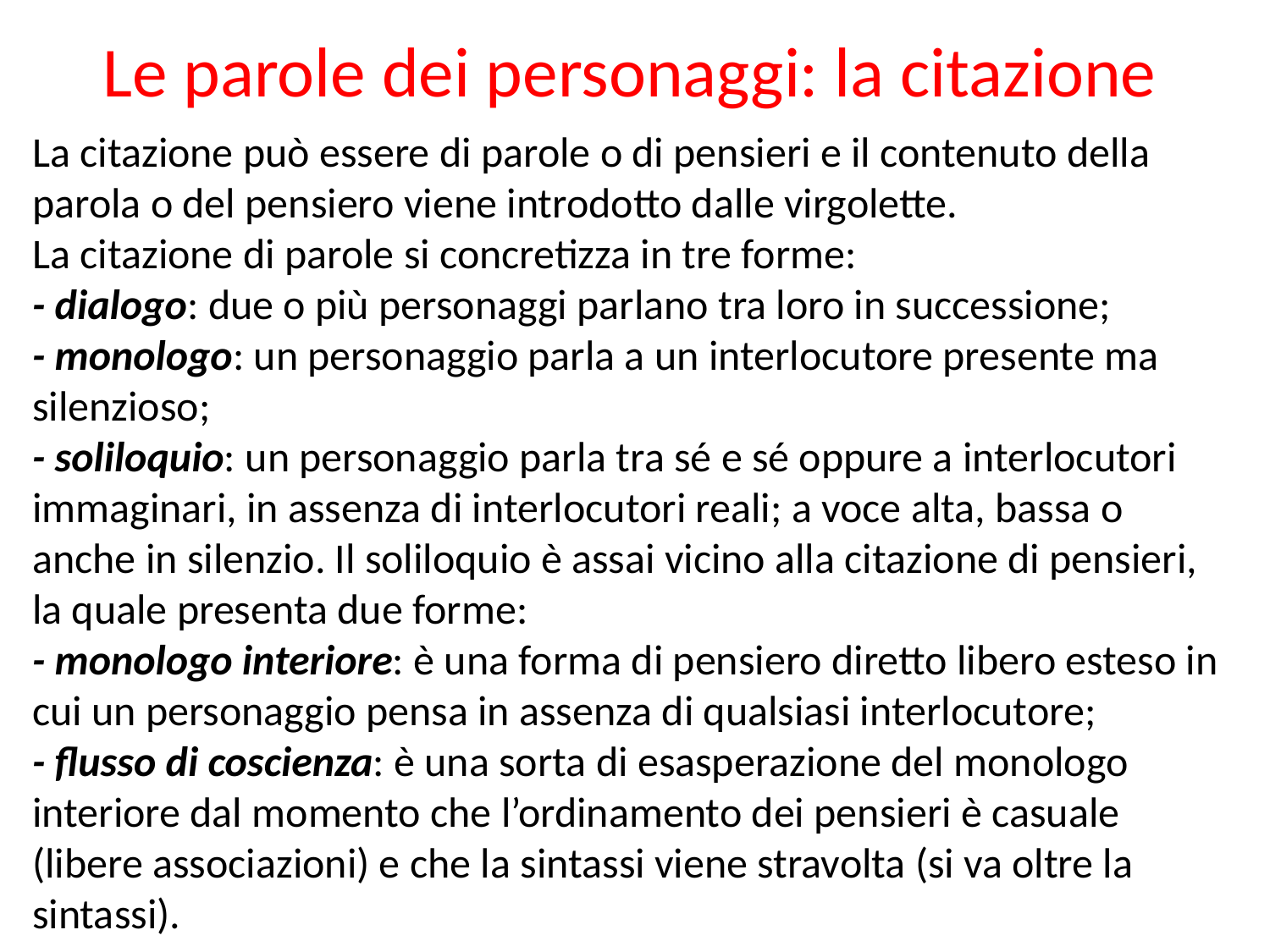

Le parole dei personaggi: la citazione
La citazione può essere di parole o di pensieri e il contenuto della parola o del pensiero viene introdotto dalle virgolette.
La citazione di parole si concretizza in tre forme:
- dialogo: due o più personaggi parlano tra loro in successione;
- monologo: un personaggio parla a un interlocutore presente ma silenzioso;
- soliloquio: un personaggio parla tra sé e sé oppure a interlocutori immaginari, in assenza di interlocutori reali; a voce alta, bassa o anche in silenzio. Il soliloquio è assai vicino alla citazione di pensieri, la quale presenta due forme:
- monologo interiore: è una forma di pensiero diretto libero esteso in cui un personaggio pensa in assenza di qualsiasi interlocutore;
- flusso di coscienza: è una sorta di esasperazione del monologo interiore dal momento che l’ordinamento dei pensieri è casuale (libere associazioni) e che la sintassi viene stravolta (si va oltre la sintassi).